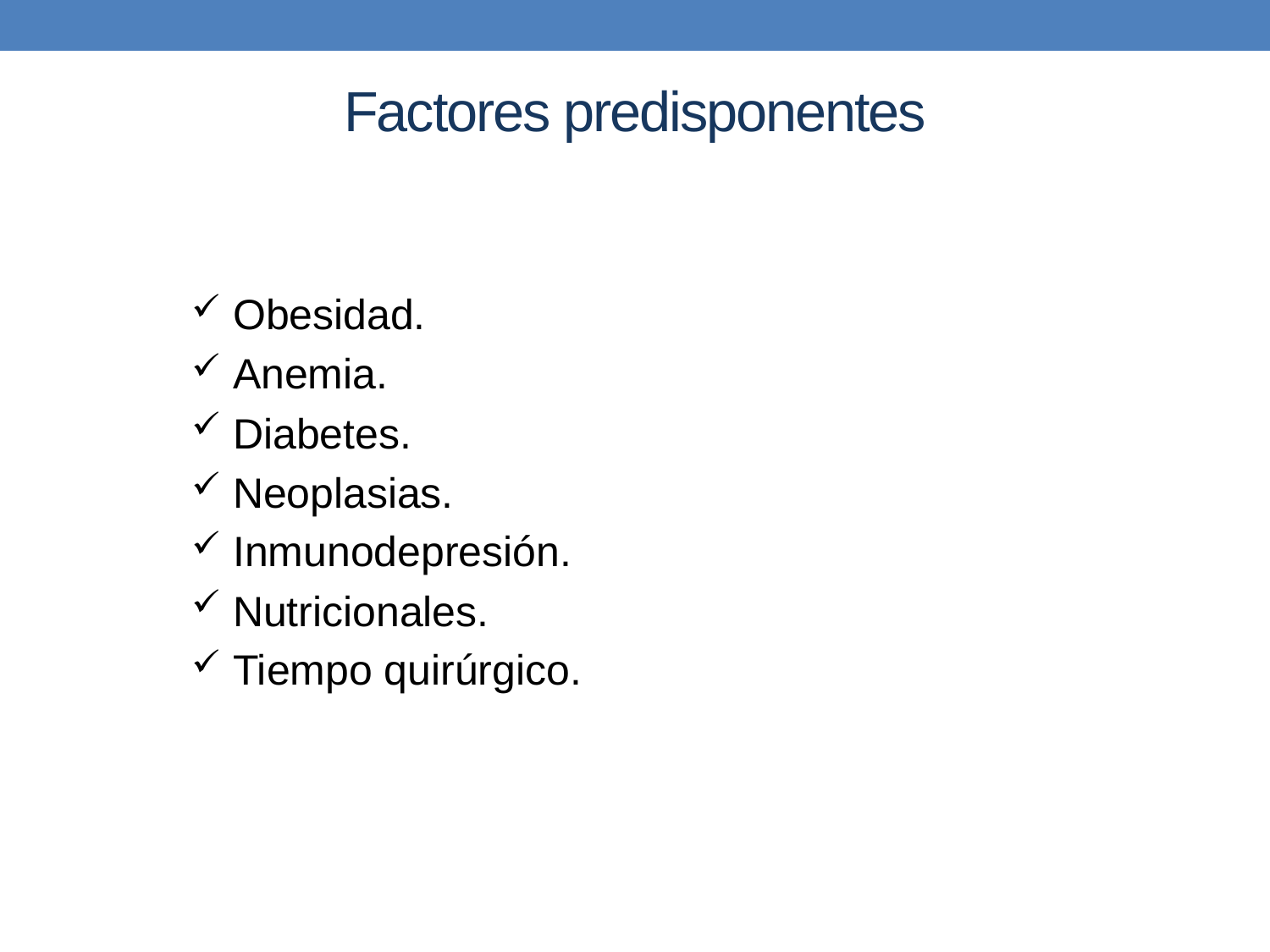

# Factores predisponentes

 Obesidad.
 Anemia.
 Diabetes.
 Neoplasias.
 Inmunodepresión.
 Nutricionales.
 Tiempo quirúrgico.